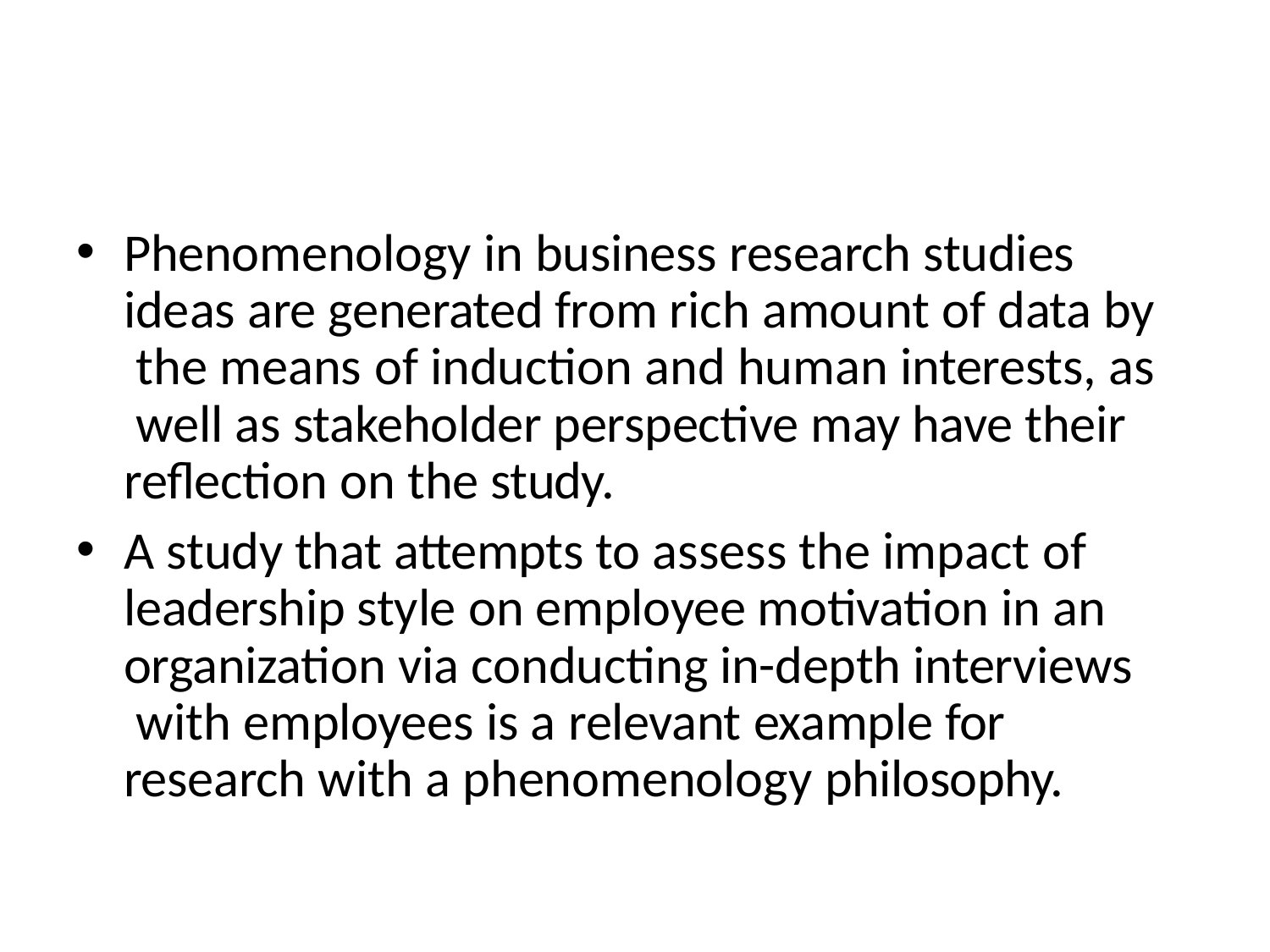

Phenomenology in business research studies  ideas are generated from rich amount of data by  the means of induction and human interests, as  well as stakeholder perspective may have their  reflection on the study.
A study that attempts to assess the impact of  leadership style on employee motivation in an  organization via conducting in-depth interviews  with employees is a relevant example for  research with a phenomenology philosophy.